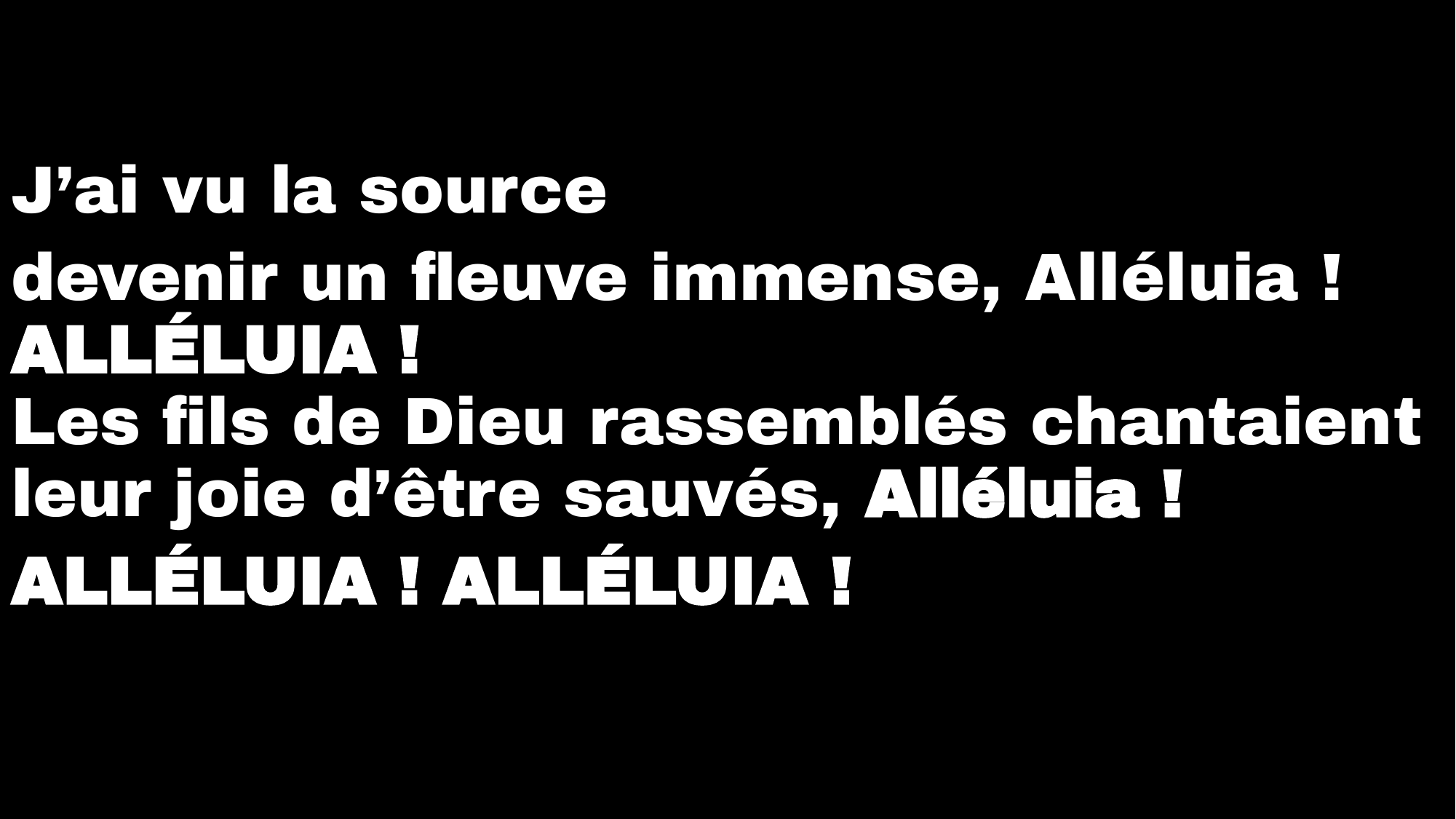

J’ai vu la source
devenir un fleuve immense, Alléluia ! Alléluia !
Les fils de Dieu rassemblés chantaient leur joie d’être sauvés, Alléluia !
Alléluia ! Alléluia !